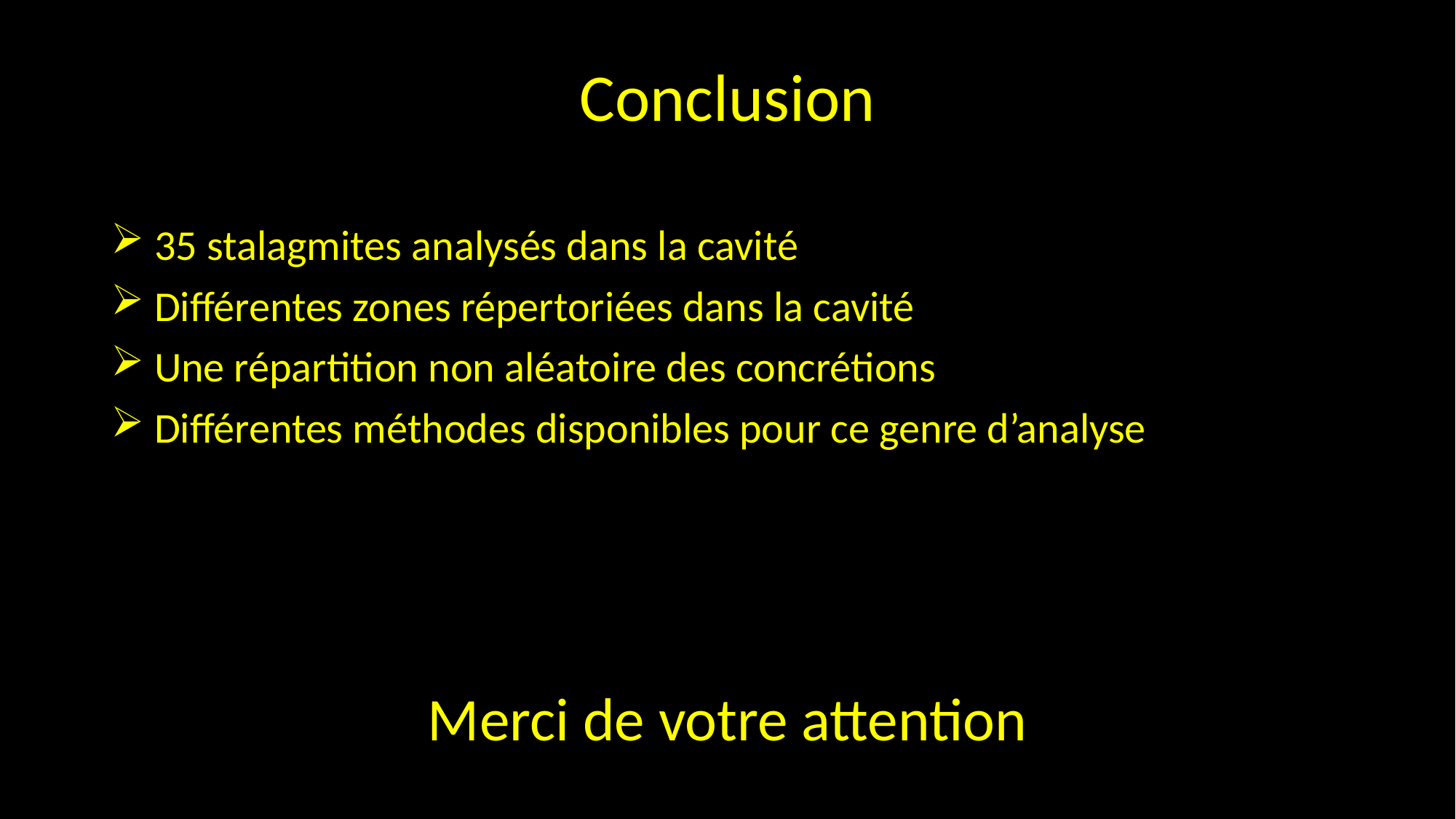

# Conclusion
 35 stalagmites analysés dans la cavité
 Différentes zones répertoriées dans la cavité
 Une répartition non aléatoire des concrétions
 Différentes méthodes disponibles pour ce genre d’analyse

Merci de votre attention